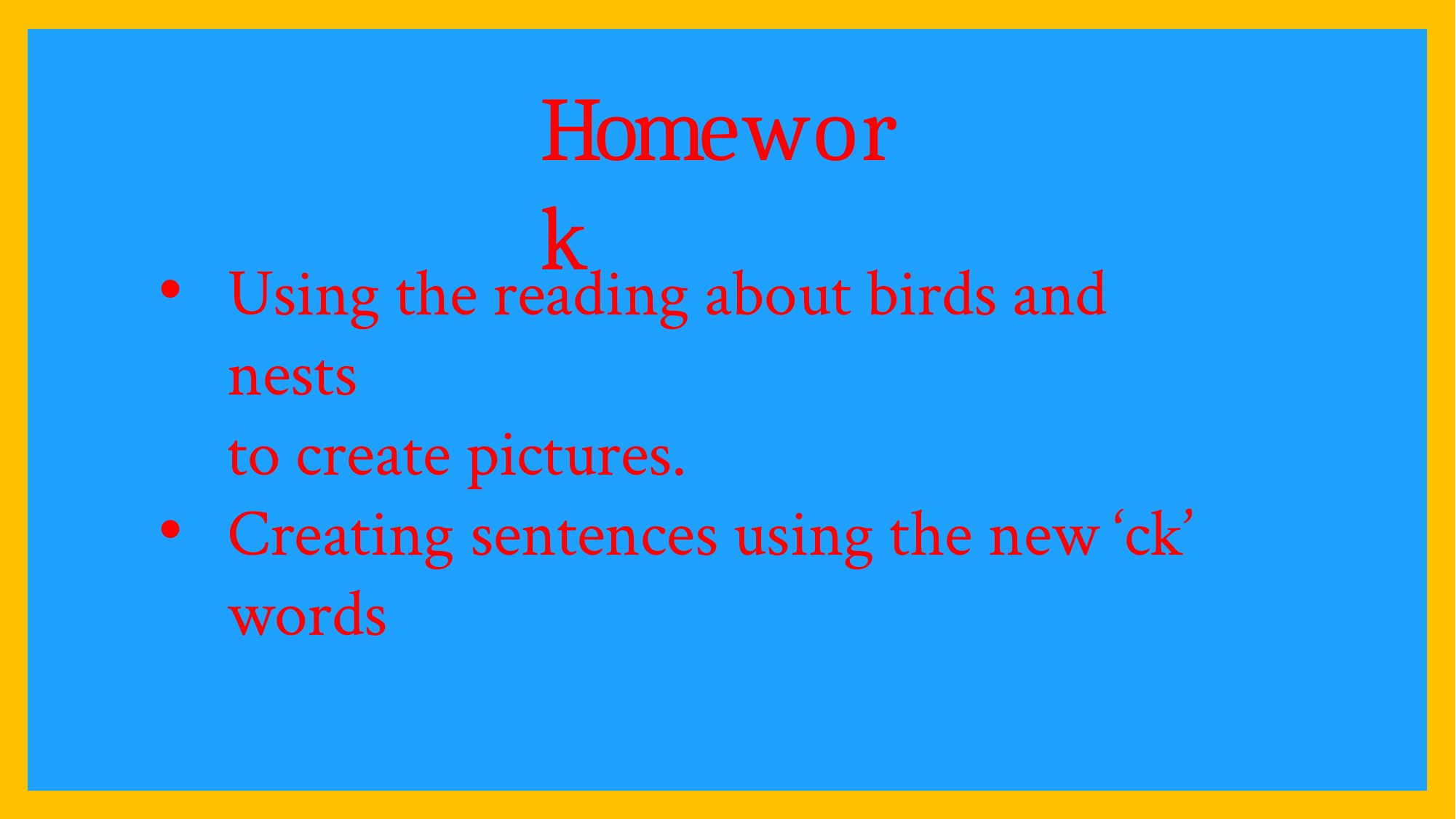

# Homework
Using the reading about birds and nests
to create pictures.
Creating sentences using the new ‘ck’
words